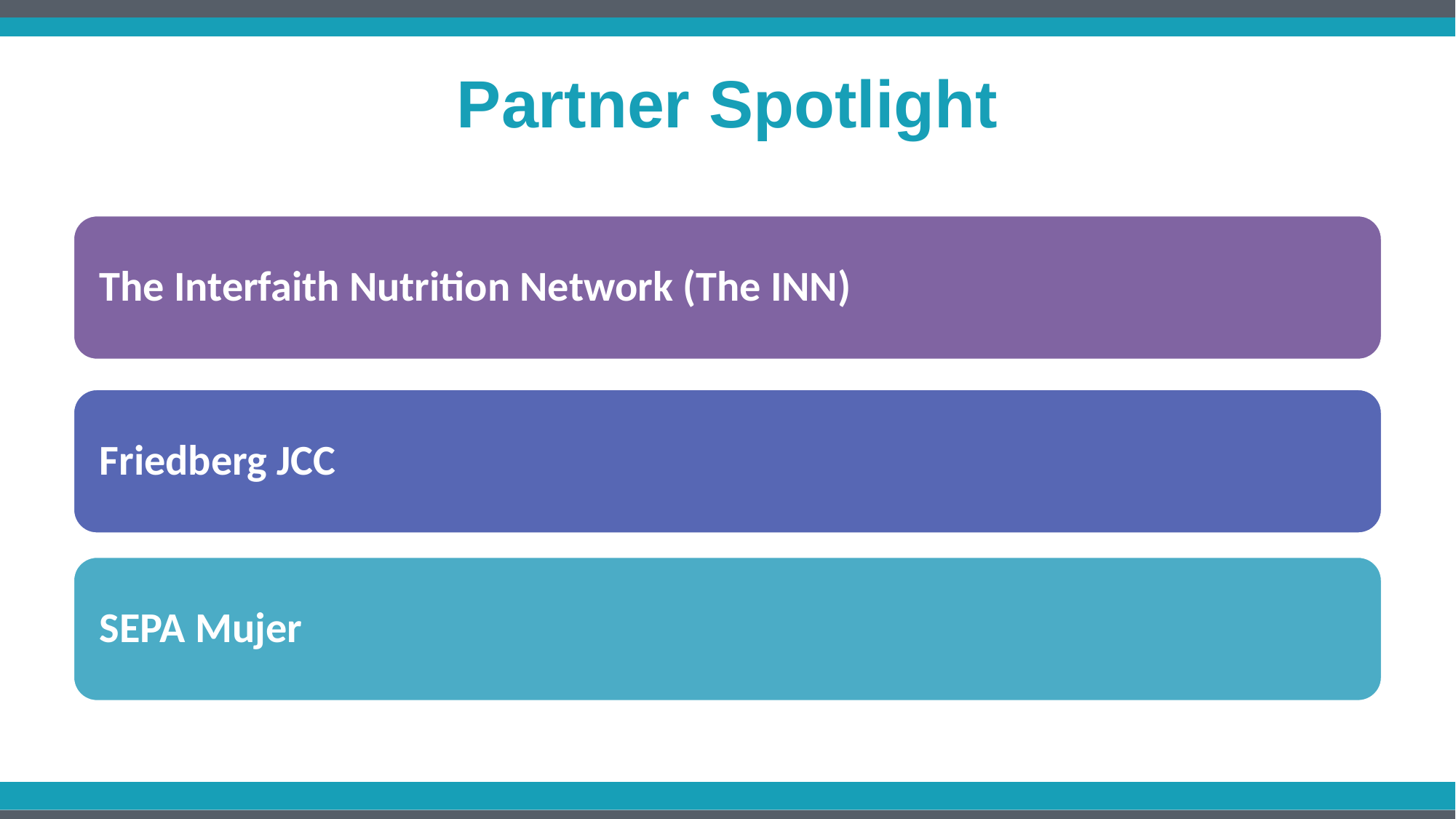

# Partner Spotlight
The Interfaith Nutrition Network (The INN)
Friedberg JCC
SEPA Mujer